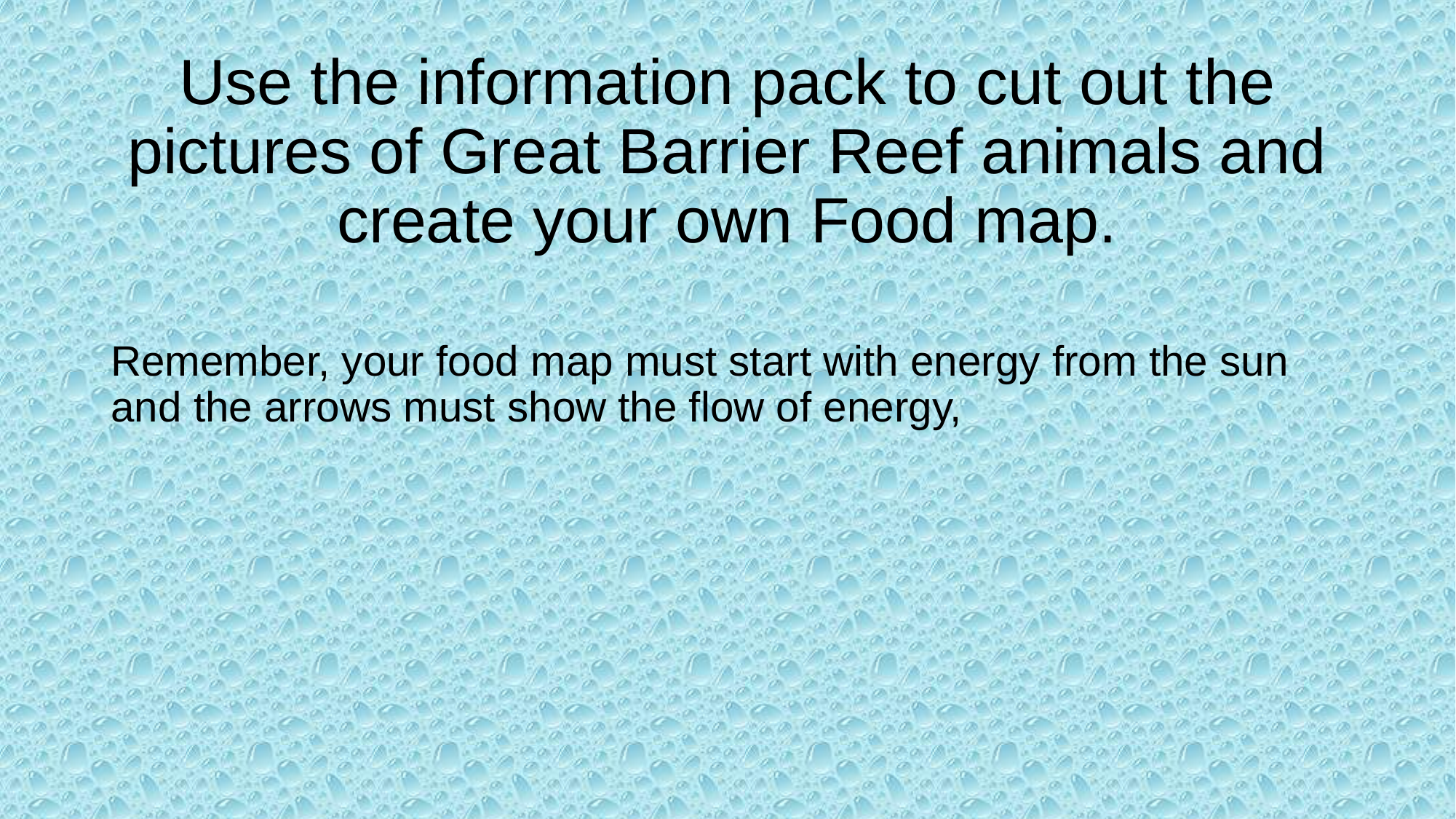

# Use the information pack to cut out the pictures of Great Barrier Reef animals and create your own Food map.
Remember, your food map must start with energy from the sun and the arrows must show the flow of energy,